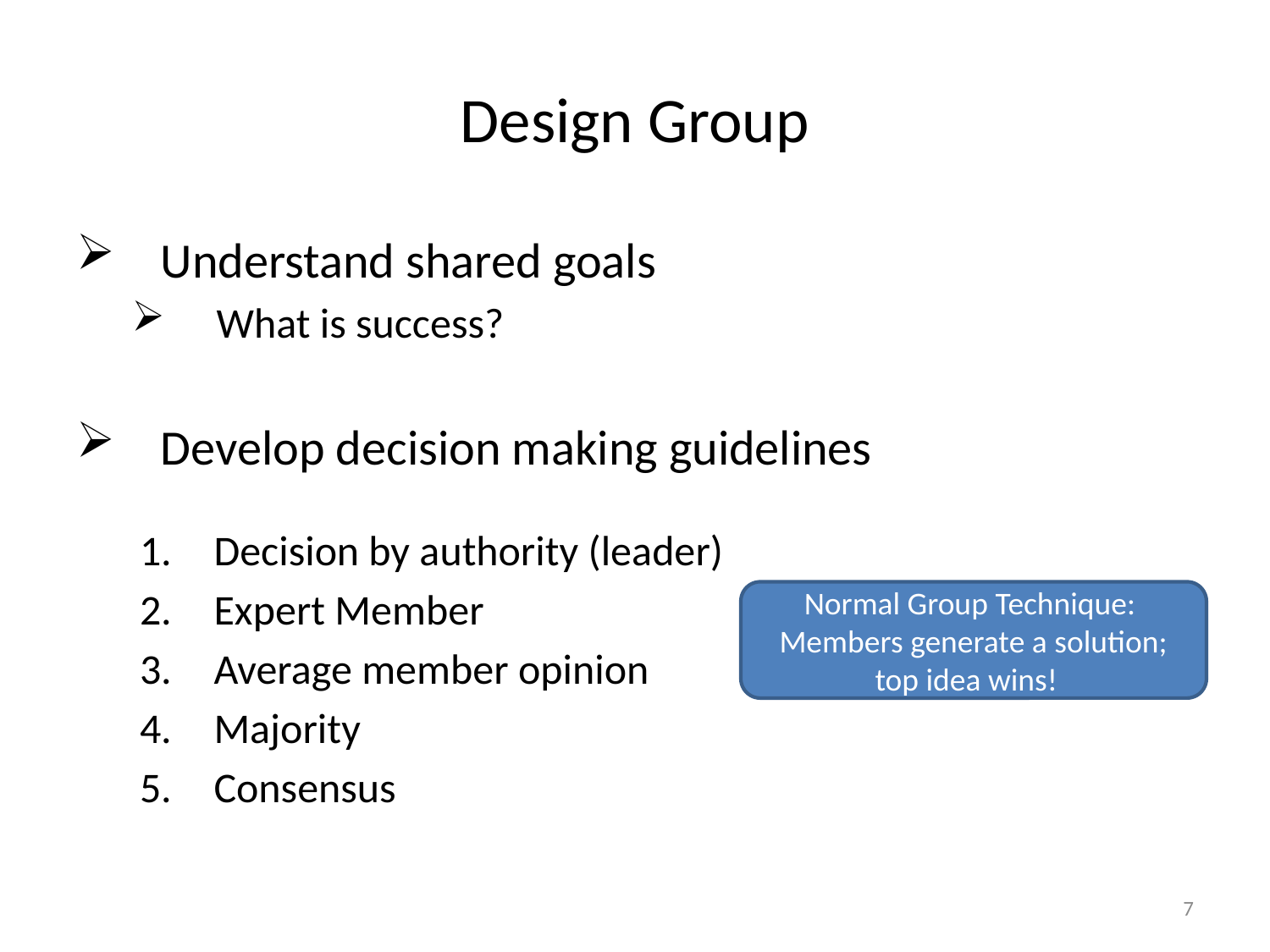

# Design Group
Understand shared goals
What is success?

Develop decision making guidelines

Decision by authority (leader)
Expert Member
Average member opinion
Majority
Consensus
Normal Group Technique:
Members generate a solution; top idea wins!
7